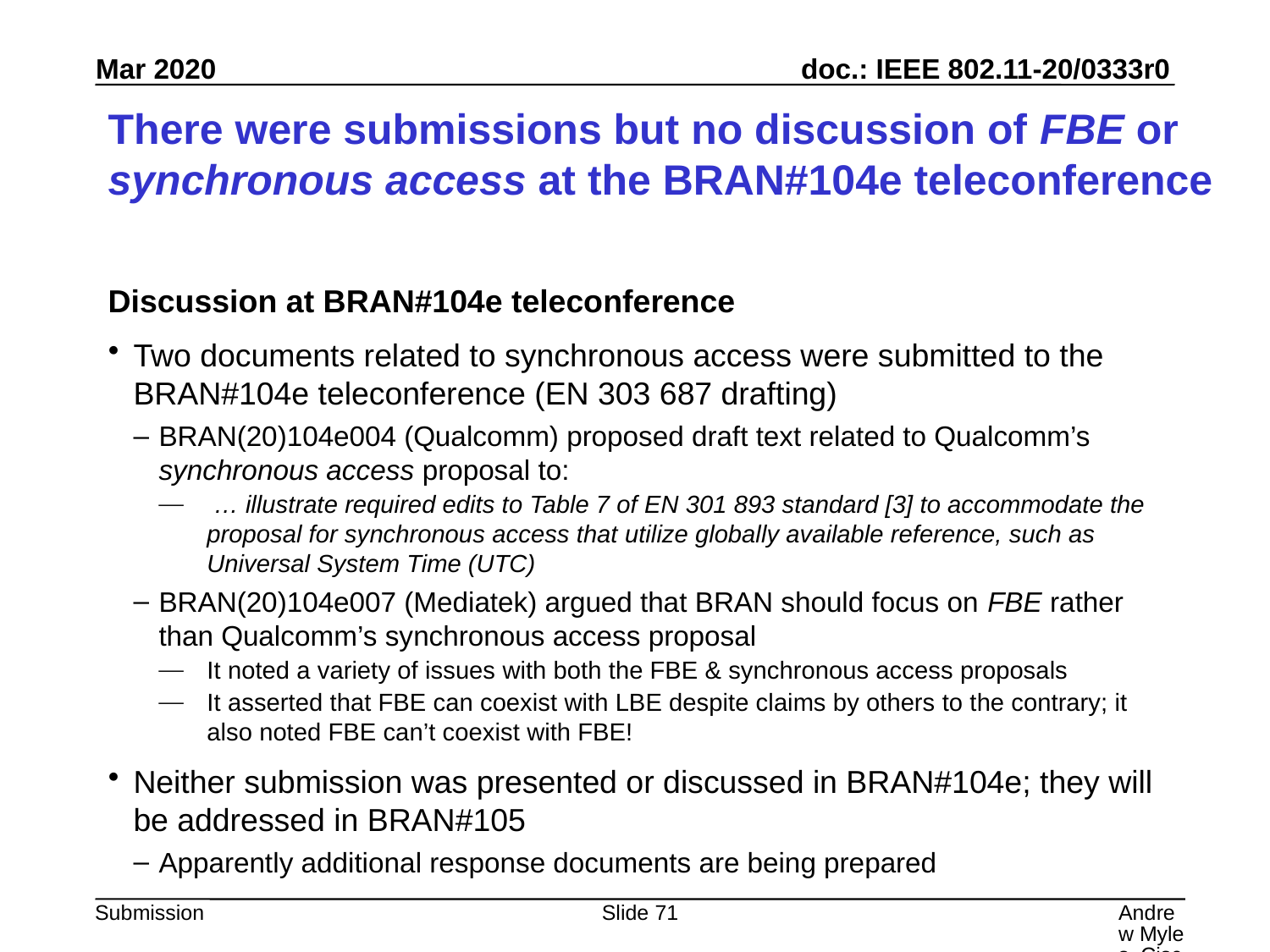

# There were submissions but no discussion of FBE or synchronous access at the BRAN#104e teleconference
Discussion at BRAN#104e teleconference
Two documents related to synchronous access were submitted to the  BRAN#104e teleconference (EN 303 687 drafting)
BRAN(20)104e004 (Qualcomm) proposed draft text related to Qualcomm’s synchronous access proposal to:
 … illustrate required edits to Table 7 of EN 301 893 standard [3] to accommodate the proposal for synchronous access that utilize globally available reference, such as Universal System Time (UTC)
BRAN(20)104e007 (Mediatek) argued that BRAN should focus on FBE rather than Qualcomm’s synchronous access proposal
It noted a variety of issues with both the FBE & synchronous access proposals
It asserted that FBE can coexist with LBE despite claims by others to the contrary; it also noted FBE can’t coexist with FBE!
Neither submission was presented or discussed in BRAN#104e; they will be addressed in BRAN#105
Apparently additional response documents are being prepared
Slide 71
Andrew Myles, Cisco